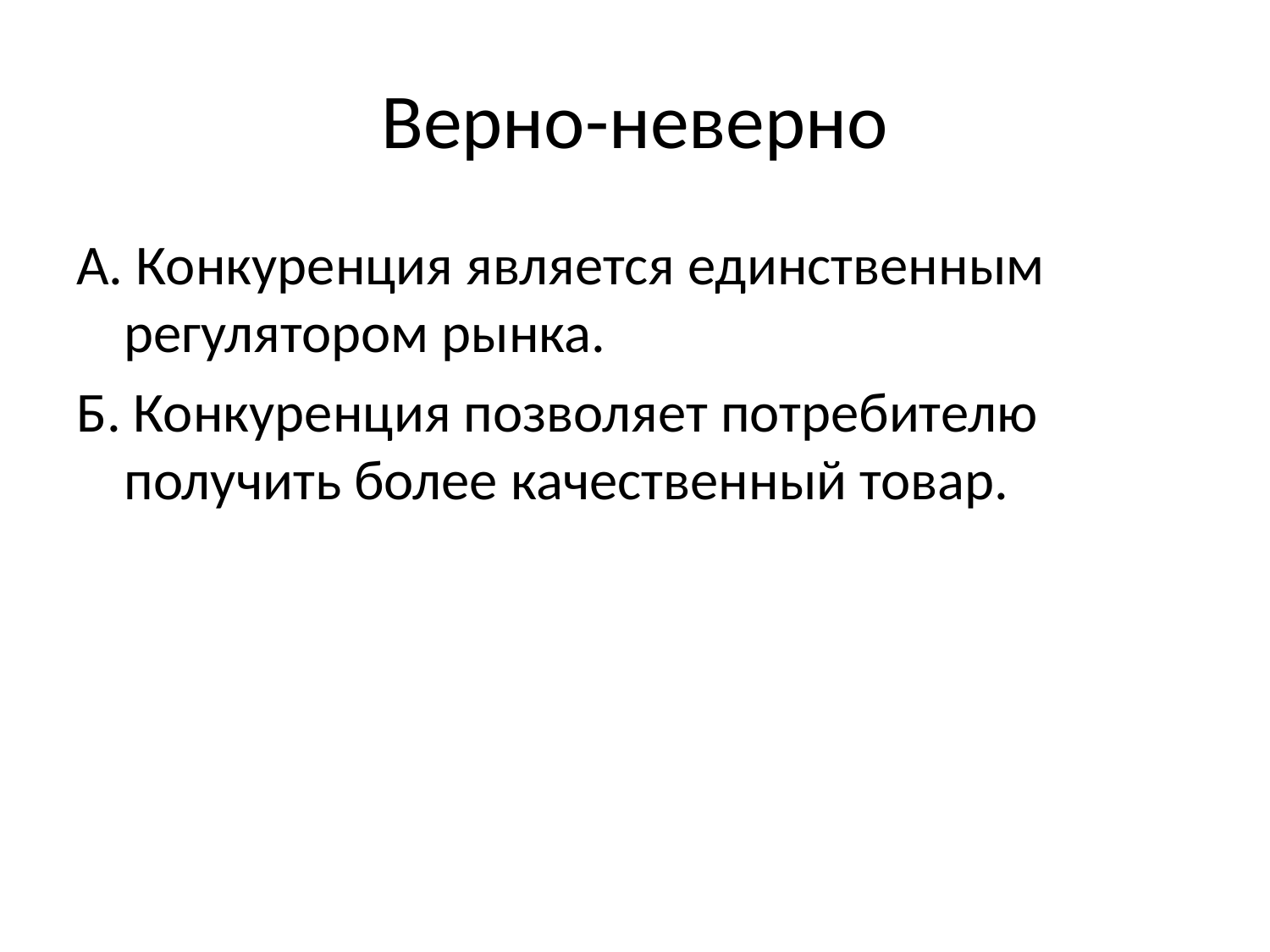

# Верно-неверно
А. Конкуренция является единственным регулятором рынка.
Б. Конкуренция позволяет потребителю получить более качественный товар.